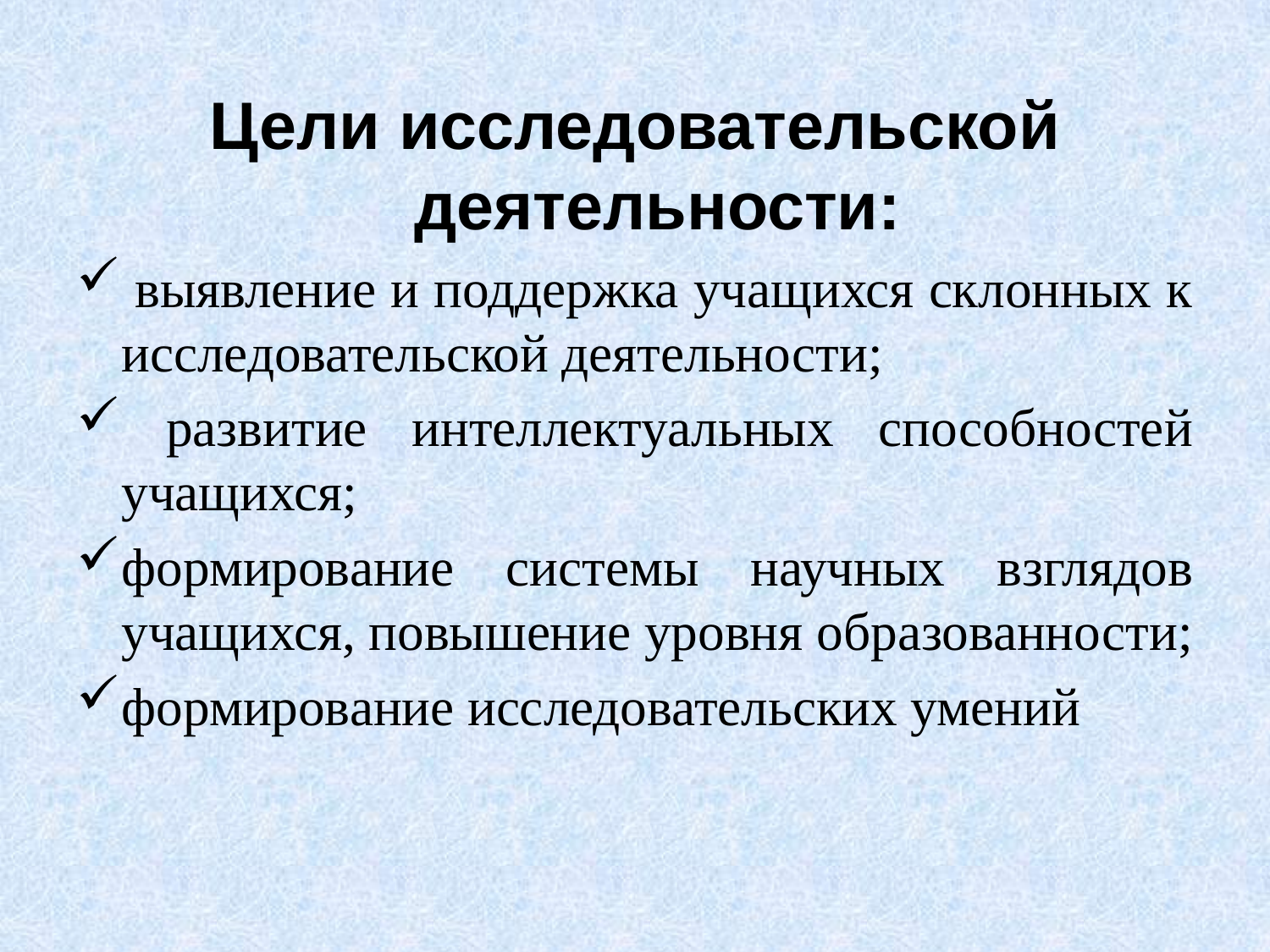

Цели исследовательской деятельности:
 выявление и поддержка учащихся склонных к исследовательской деятельности;
 развитие интеллектуальных способностей учащихся;
формирование системы научных взглядов учащихся, повышение уровня образованности;
формирование исследовательских умений